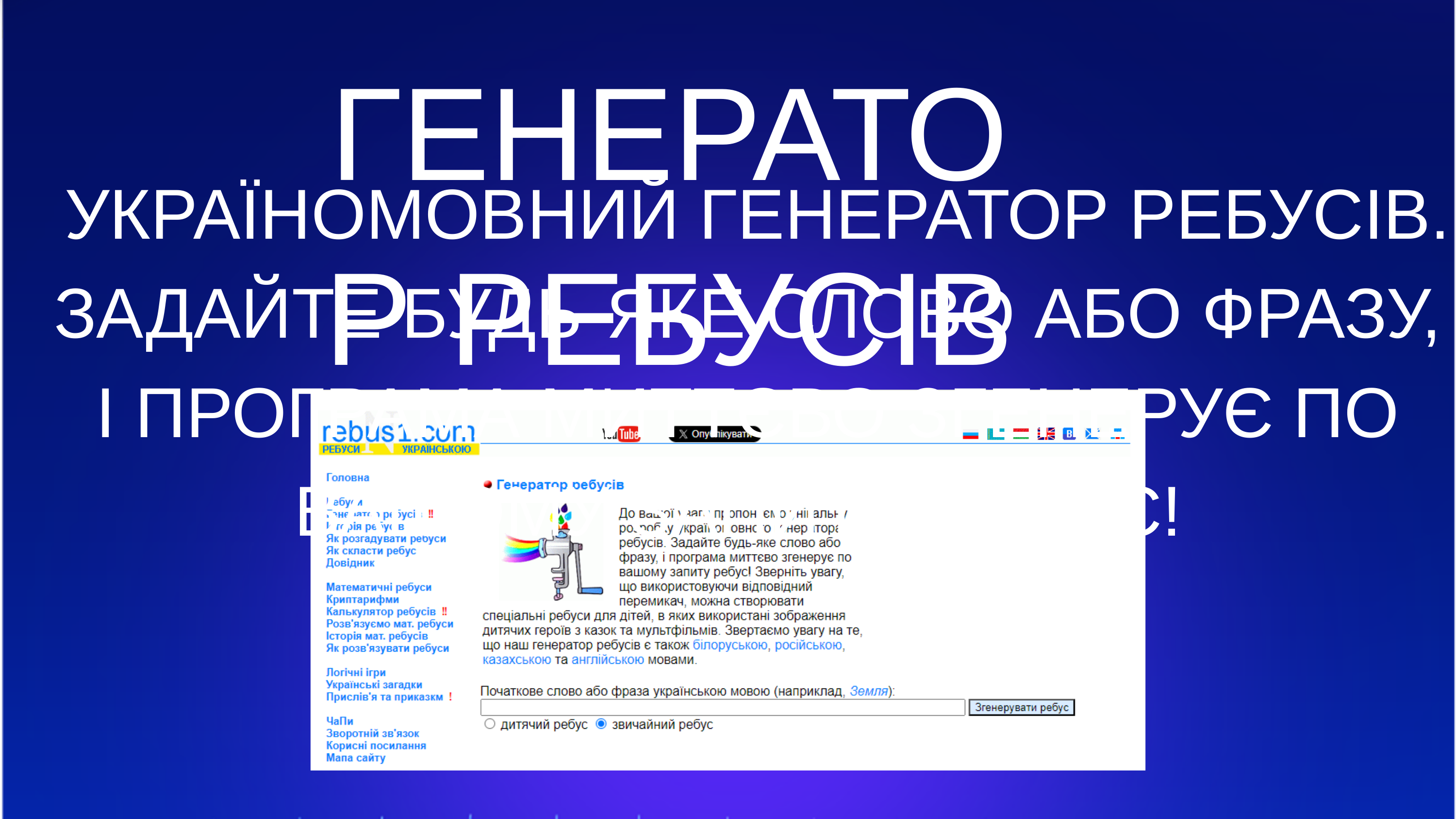

ГЕНЕРАТОР РЕБУСІВ
 УКРАЇНОМОВНИЙ ГЕНЕРАТОР РЕБУСІВ. ЗАДАЙТЕ БУДЬ-ЯКЕ СЛОВО АБО ФРАЗУ, І ПРОГРАМА МИТТЄВО ЗГЕНЕРУЄ ПО ВАШОМУ ЗАПИТУ РЕБУС!